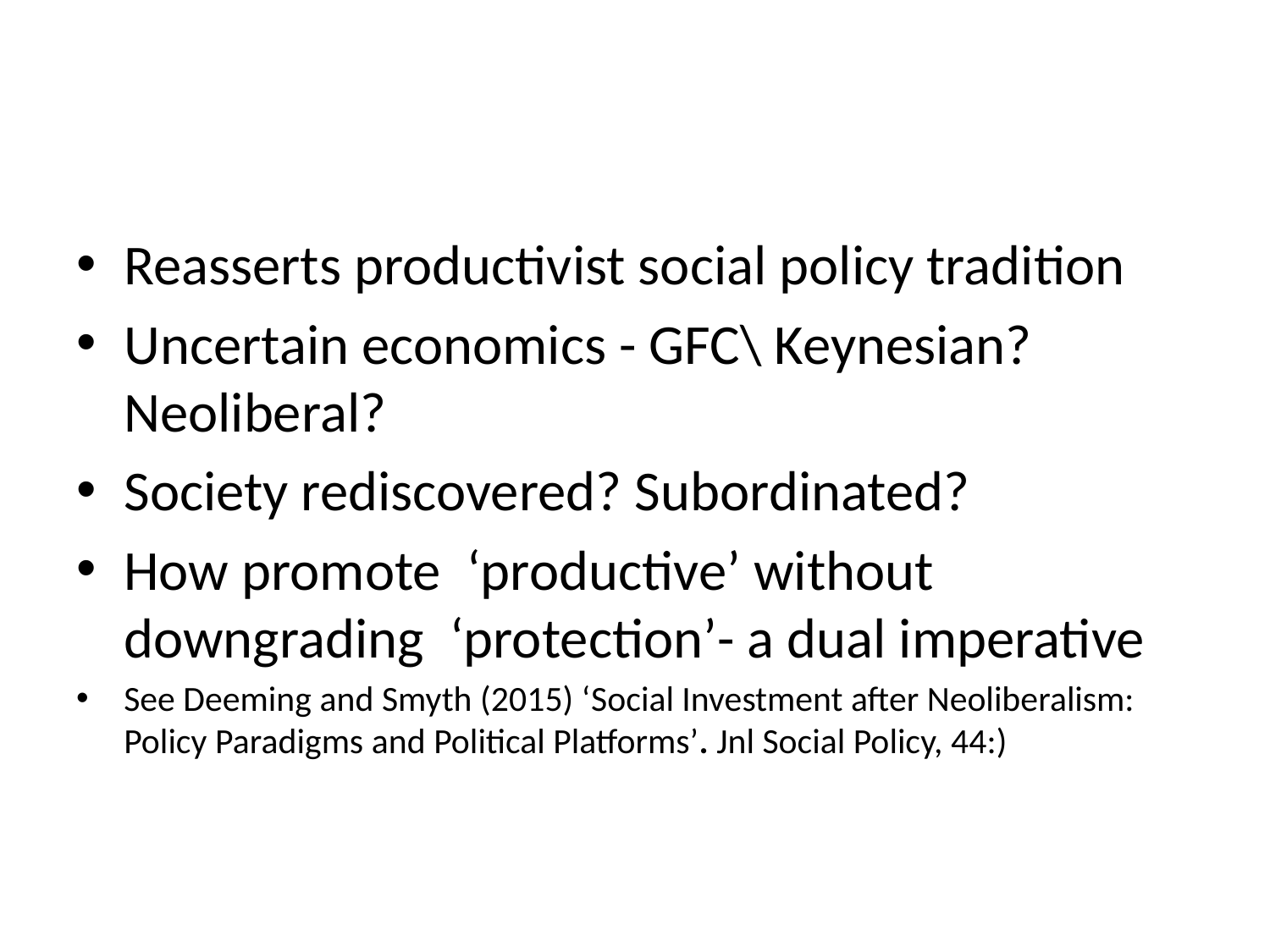

#
Reasserts productivist social policy tradition
Uncertain economics - GFC\ Keynesian? Neoliberal?
Society rediscovered? Subordinated?
How promote  ‘productive’ without downgrading  ‘protection’- a dual imperative
See Deeming and Smyth (2015) ‘Social Investment after Neoliberalism: Policy Paradigms and Political Platforms’. Jnl Social Policy, 44:)